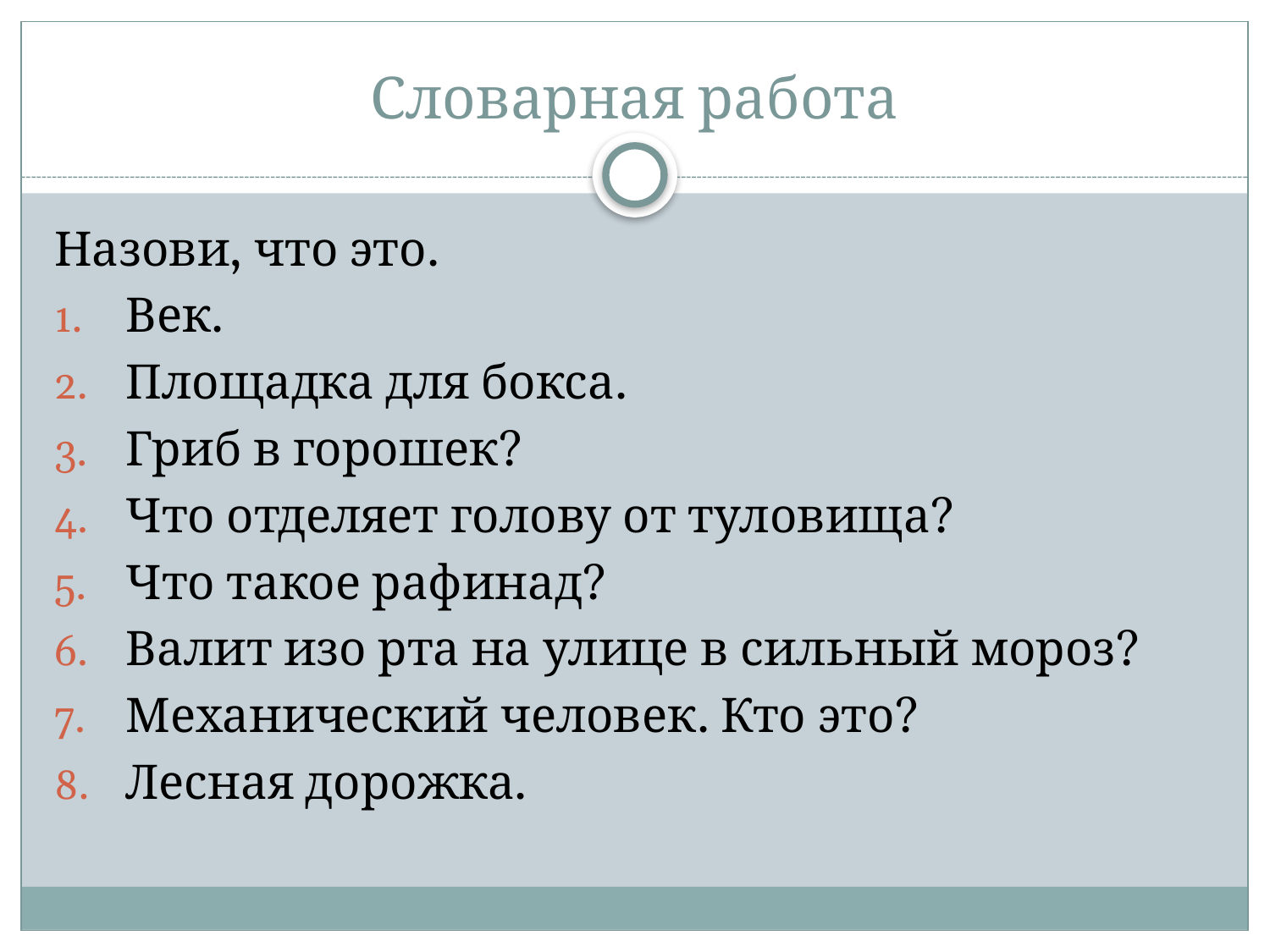

# Словарная работа
Назови, что это.
Век.
Площадка для бокса.
Гриб в горошек?
Что отделяет голову от туловища?
Что такое рафинад?
Валит изо рта на улице в сильный мороз?
Механический человек. Кто это?
Лесная дорожка.